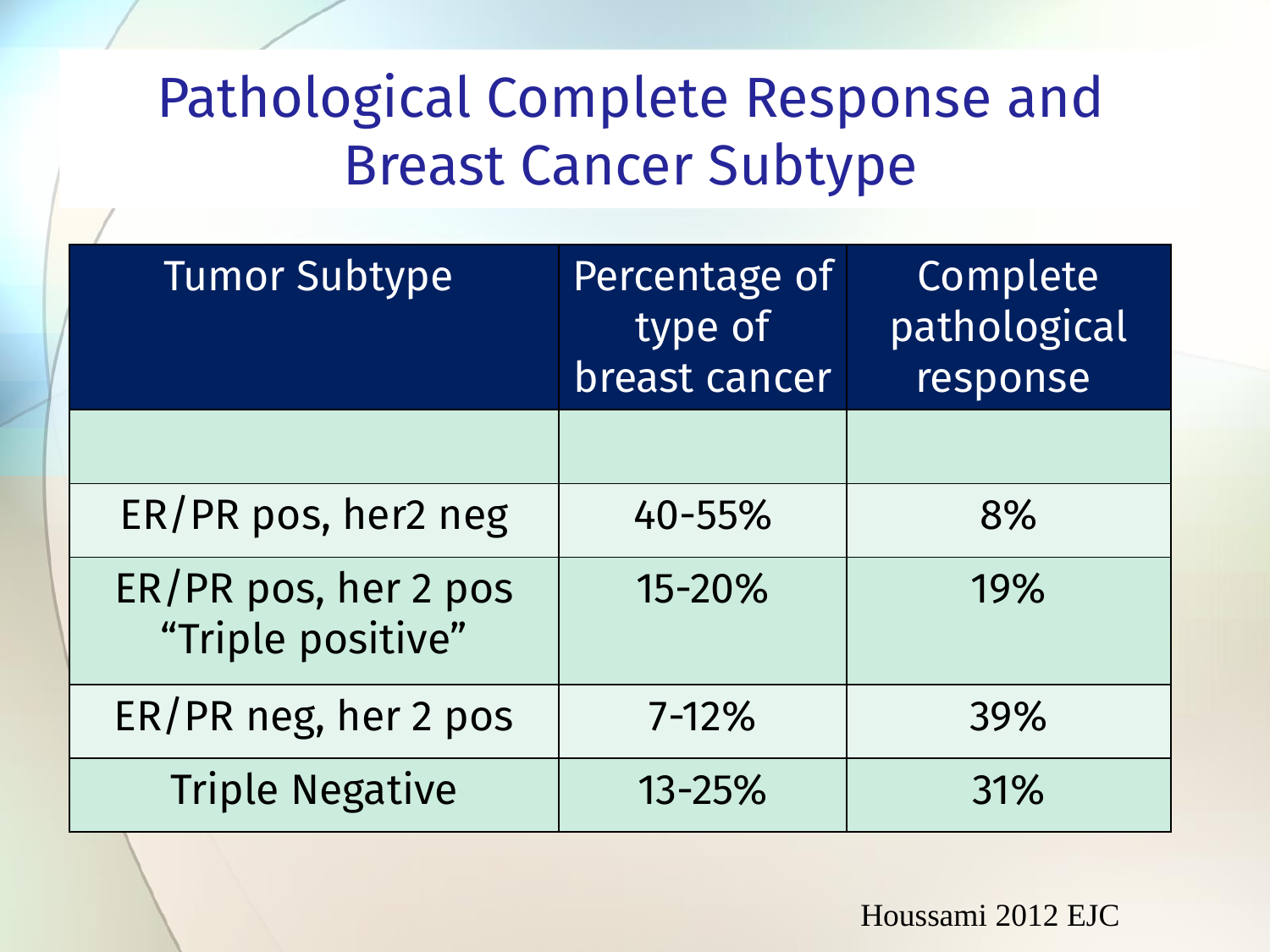

# Pathological Complete Response and Breast Cancer Subtype
| Tumor Subtype | Percentage of type of breast cancer | Complete pathological response |
| --- | --- | --- |
|  |  |  |
| ER/PR pos, her2 neg | 40-55% | 8% |
| ER/PR pos, her 2 pos “Triple positive” | 15-20% | 19% |
| ER/PR neg, her 2 pos | 7-12% | 39% |
| Triple Negative | 13-25% | 31% |
Houssami 2012 EJC